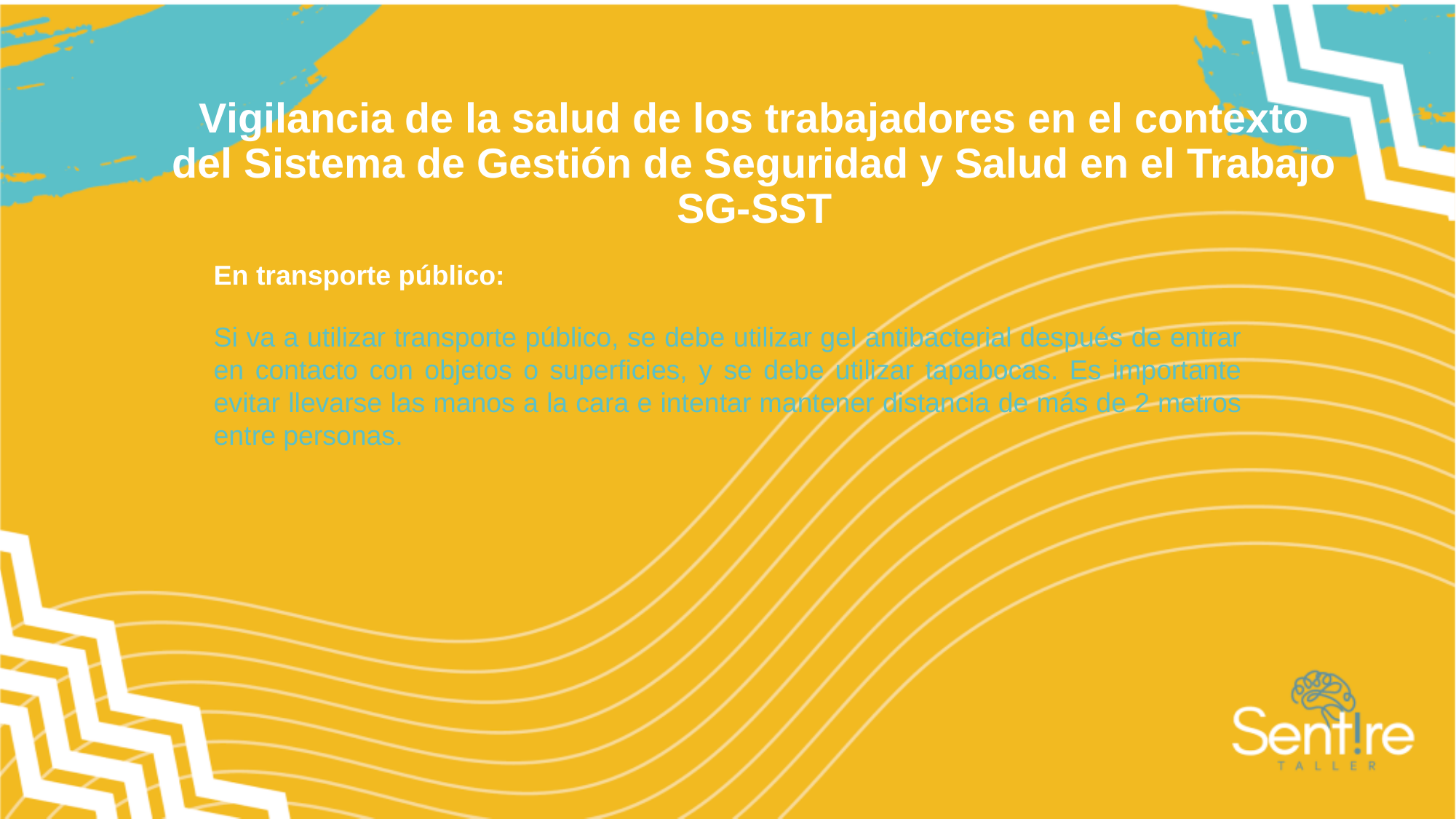

Vigilancia de la salud de los trabajadores en el contexto del Sistema de Gestión de Seguridad y Salud en el Trabajo SG-SST
En transporte público:
Si va a utilizar transporte público, se debe utilizar gel antibacterial después de entrar en contacto con objetos o superficies, y se debe utilizar tapabocas. Es importante evitar llevarse las manos a la cara e intentar mantener distancia de más de 2 metros entre personas.